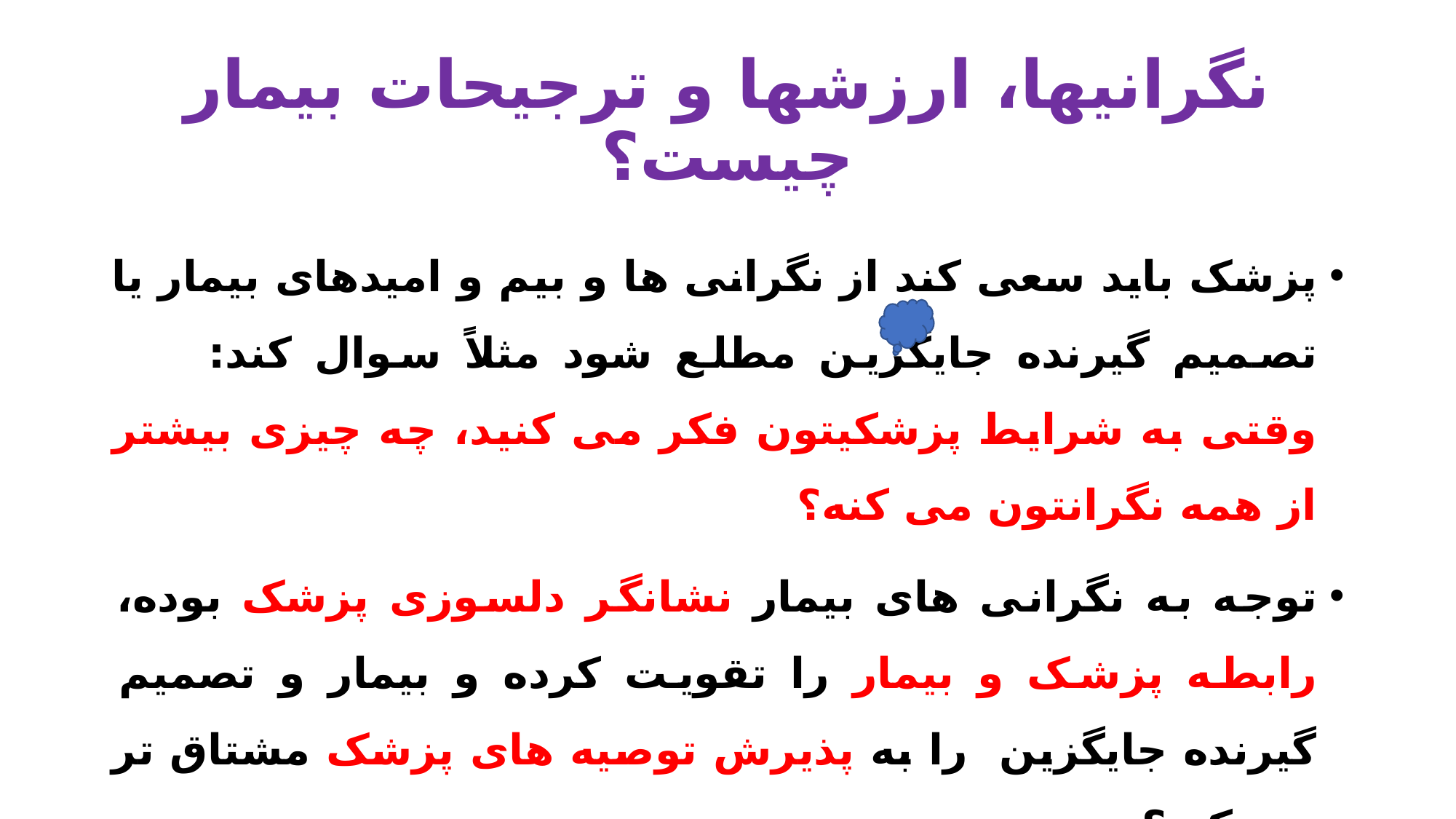

# نگرانیها، ارزشها و ترجیحات بیمار چیست؟
پزشک باید سعی کند از نگرانی ها و بیم و امیدهای بیمار یا تصمیم گیرنده جایگزین مطلع شود مثلاً سوال کند:     وقتی به شرایط پزشکیتون فکر می کنید، چه چیزی بیشتر از همه نگرانتون می کنه؟
توجه به نگرانی های بیمار نشانگر دلسوزی پزشک بوده، رابطه پزشک و بیمار را تقویت کرده و بیمار و تصمیم گیرنده جایگزین  را به پذیرش توصیه های پزشک مشتاق تر می کند؟